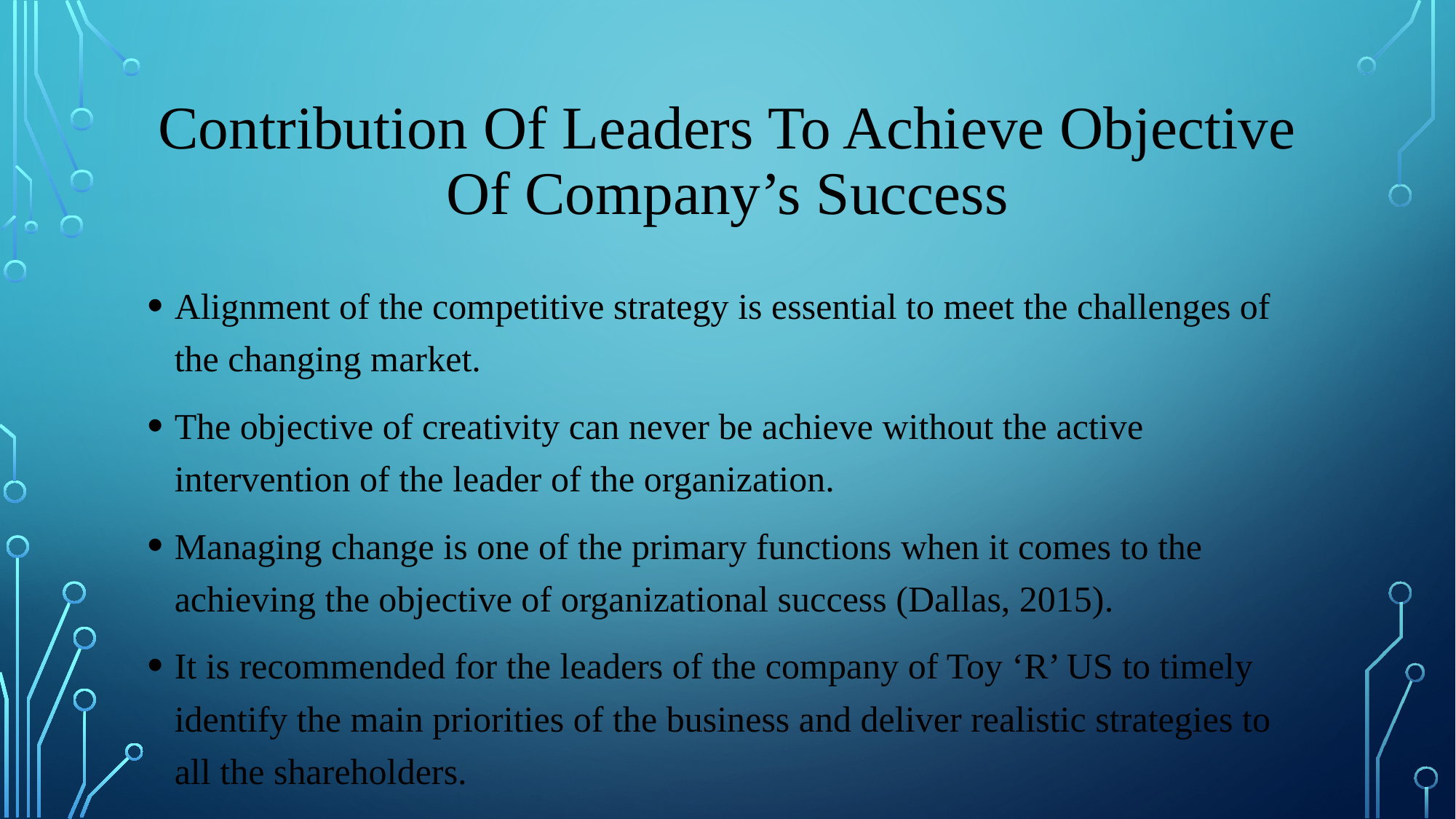

# Contribution Of Leaders To Achieve Objective Of Company’s Success
Alignment of the competitive strategy is essential to meet the challenges of the changing market.
The objective of creativity can never be achieve without the active intervention of the leader of the organization.
Managing change is one of the primary functions when it comes to the achieving the objective of organizational success (Dallas, 2015).
It is recommended for the leaders of the company of Toy ‘R’ US to timely identify the main priorities of the business and deliver realistic strategies to all the shareholders.